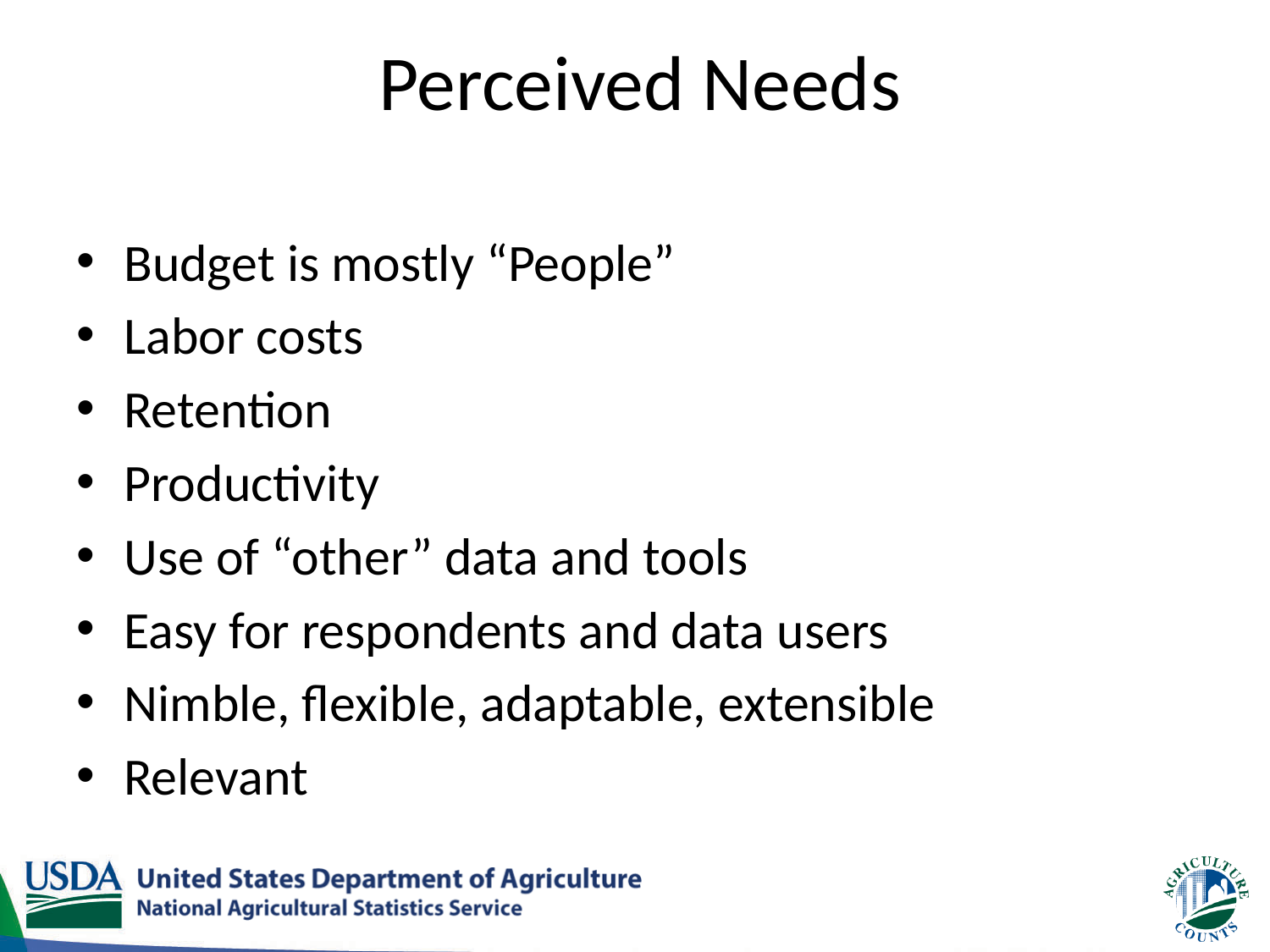

# Perceived Needs
Budget is mostly “People”
Labor costs
Retention
Productivity
Use of “other” data and tools
Easy for respondents and data users
Nimble, flexible, adaptable, extensible
Relevant